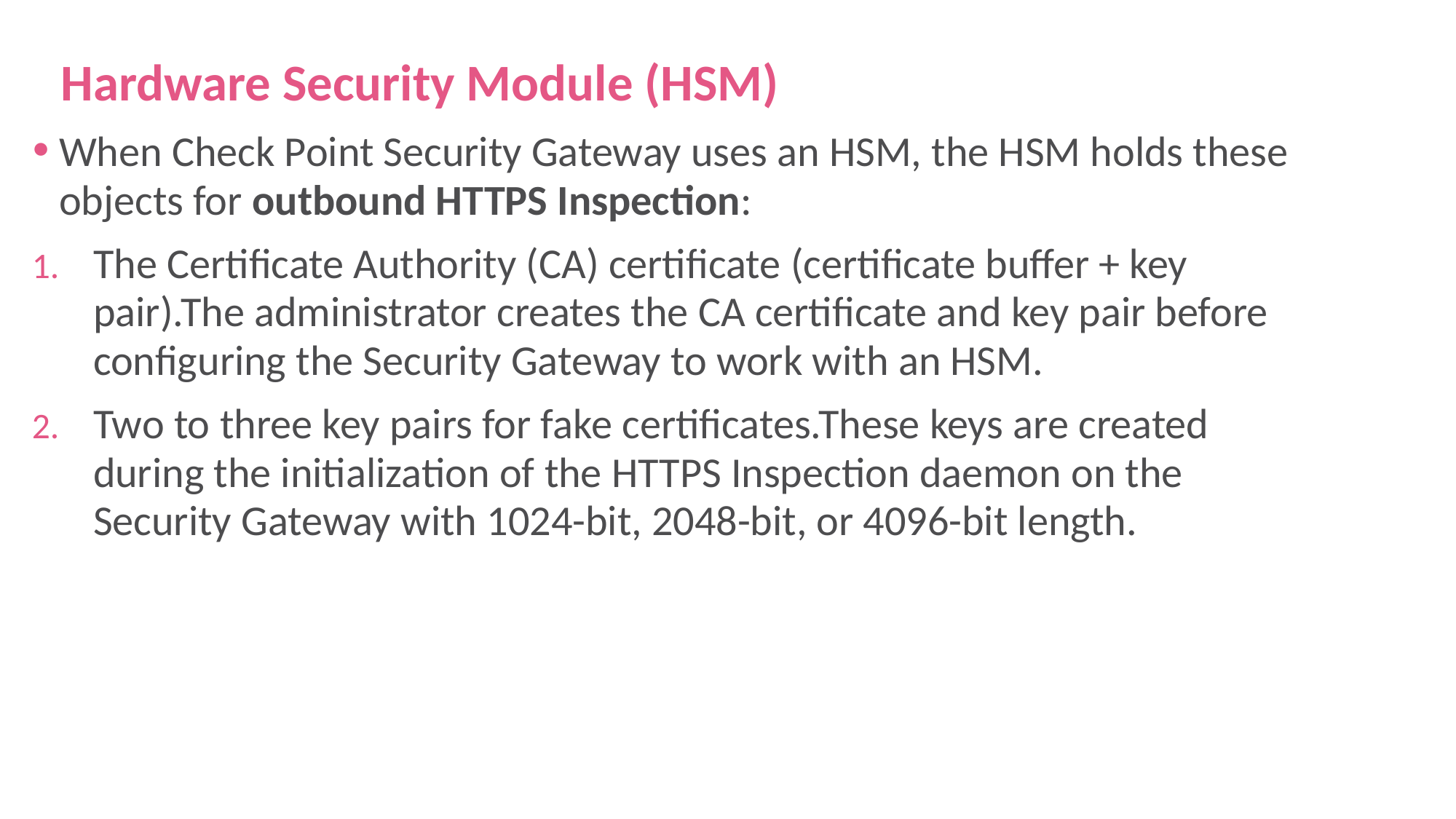

[Internal Use] for Check Point employees​
# Hardware Security Module (HSM)
When Check Point Security Gateway uses an HSM, the HSM holds these objects for outbound HTTPS Inspection:
The Certificate Authority (CA) certificate (certificate buffer + key pair).The administrator creates the CA certificate and key pair before configuring the Security Gateway to work with an HSM.
Two to three key pairs for fake certificates.These keys are created during the initialization of the HTTPS Inspection daemon on the Security Gateway with 1024-bit, 2048-bit, or 4096-bit length.